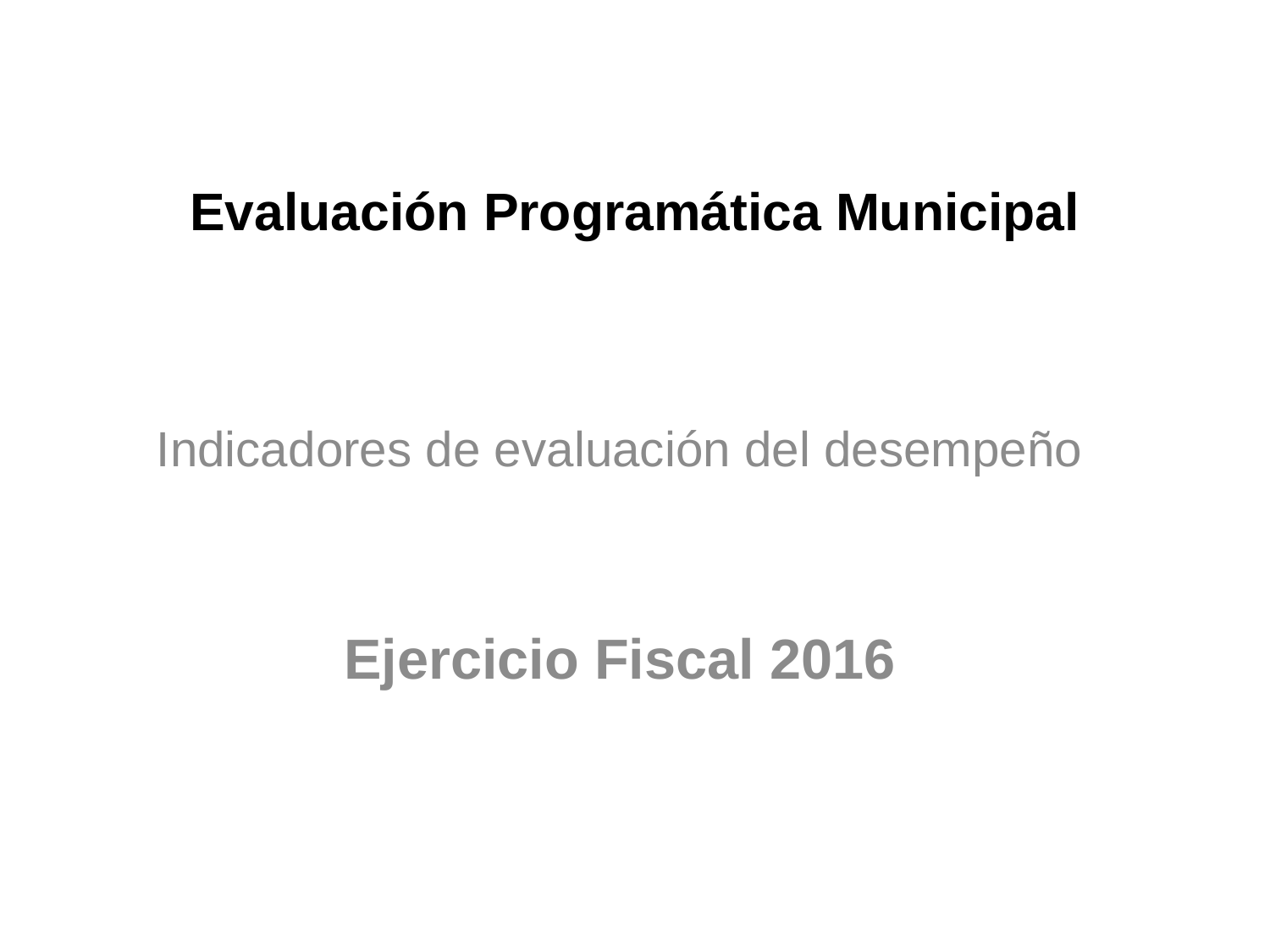

# Evaluación Programática Municipal
Indicadores de evaluación del desempeño

Ejercicio Fiscal 2016